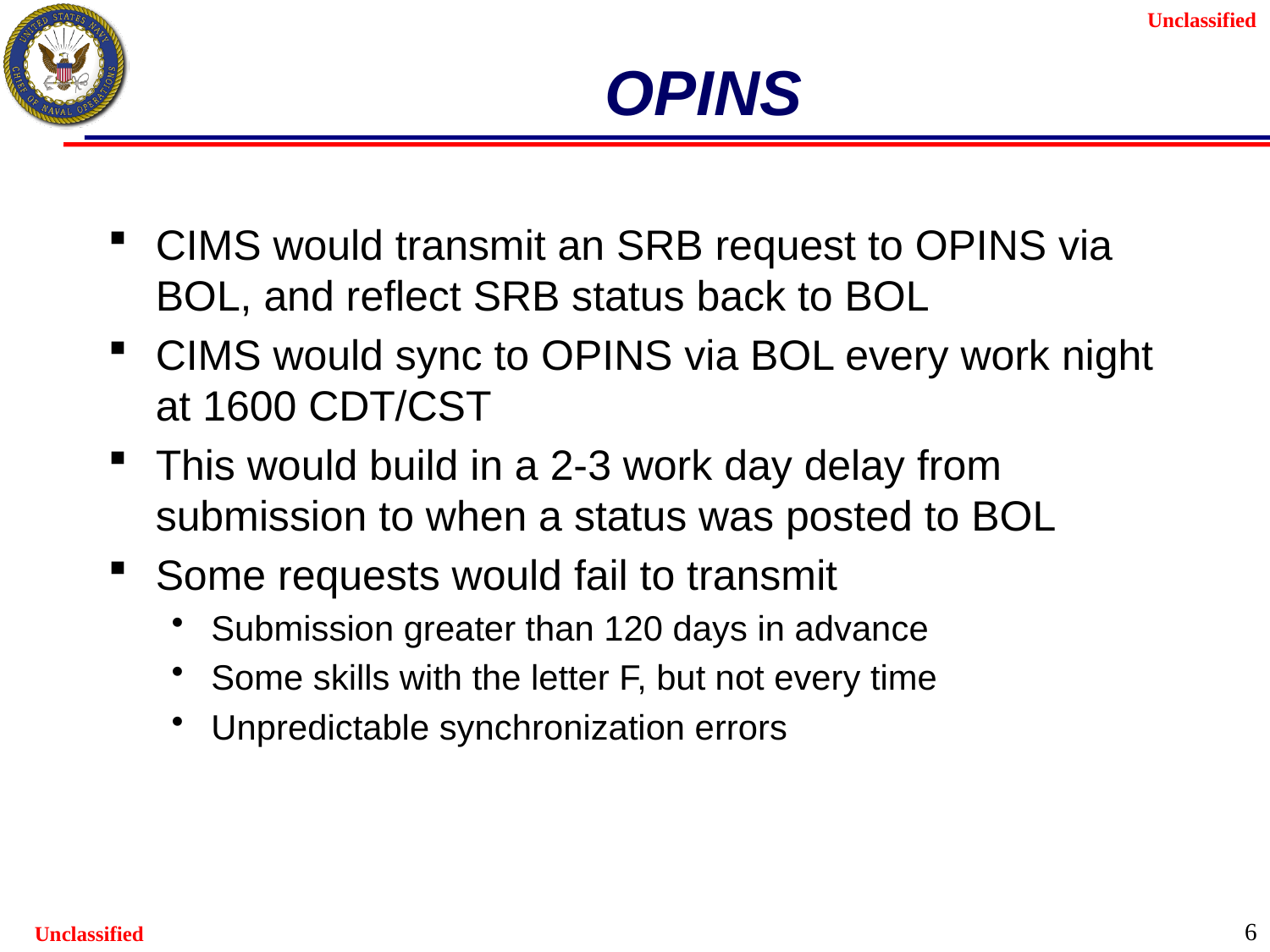

# OPINS
CIMS would transmit an SRB request to OPINS via BOL, and reflect SRB status back to BOL
CIMS would sync to OPINS via BOL every work night at 1600 CDT/CST
This would build in a 2-3 work day delay from submission to when a status was posted to BOL
Some requests would fail to transmit
Submission greater than 120 days in advance
Some skills with the letter F, but not every time
Unpredictable synchronization errors

6